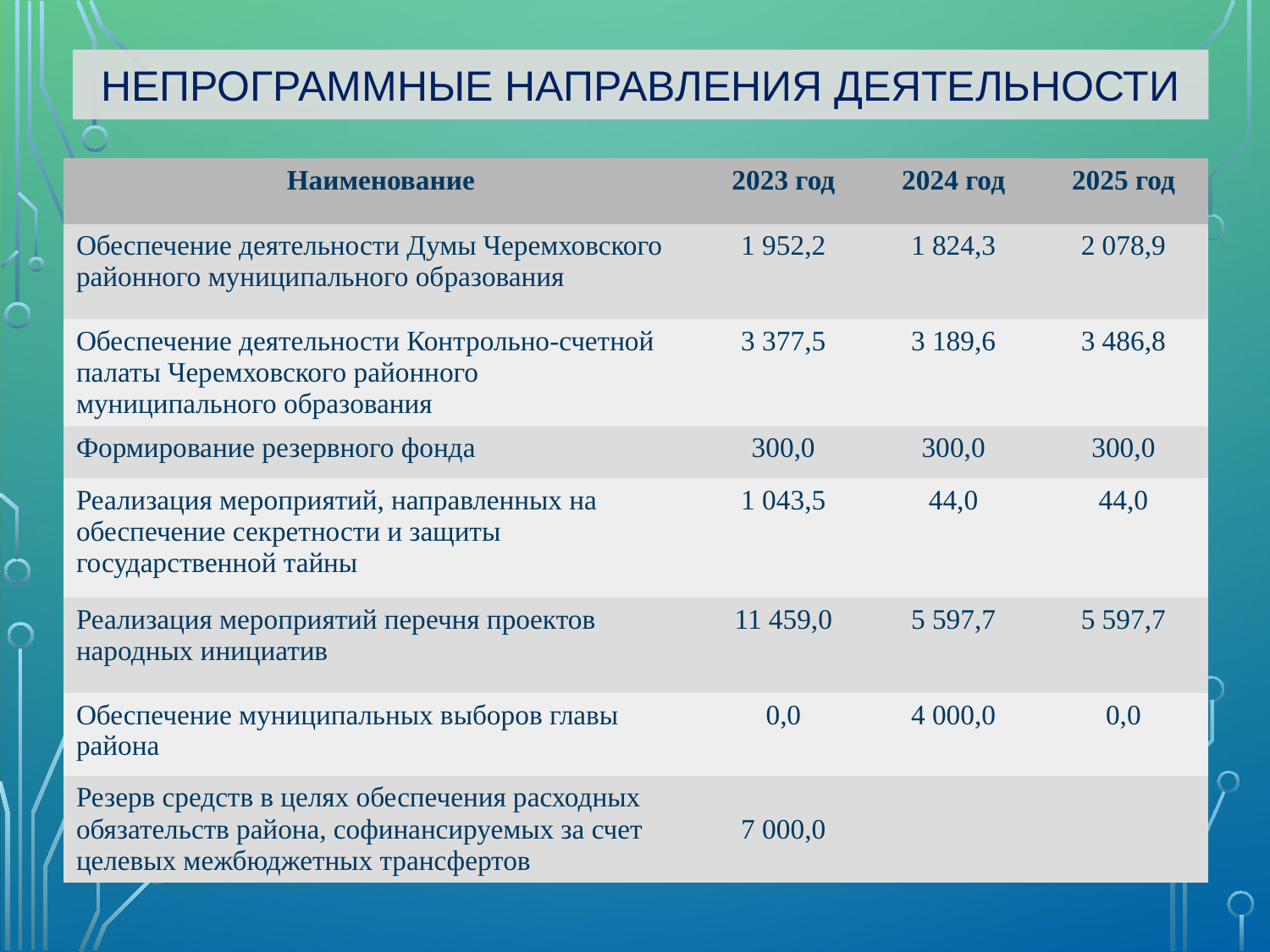

НЕПРОГРАММНЫЕ НАПРАВЛЕНИЯ ДЕЯТЕЛЬНОСТИ
| Наименование | 2023 год | 2024 год | 2025 год |
| --- | --- | --- | --- |
| Обеспечение деятельности Думы Черемховского районного муниципального образования | 1 952,2 | 1 824,3 | 2 078,9 |
| Обеспечение деятельности Контрольно-счетной палаты Черемховского районного муниципального образования | 3 377,5 | 3 189,6 | 3 486,8 |
| Формирование резервного фонда | 300,0 | 300,0 | 300,0 |
| Реализация мероприятий, направленных на обеспечение секретности и защиты государственной тайны | 1 043,5 | 44,0 | 44,0 |
| Реализация мероприятий перечня проектов народных инициатив | 11 459,0 | 5 597,7 | 5 597,7 |
| Обеспечение муниципальных выборов главы района | 0,0 | 4 000,0 | 0,0 |
| Резерв средств в целях обеспечения расходных обязательств района, софинансируемых за счет целевых межбюджетных трансфертов | 7 000,0 |  |  |